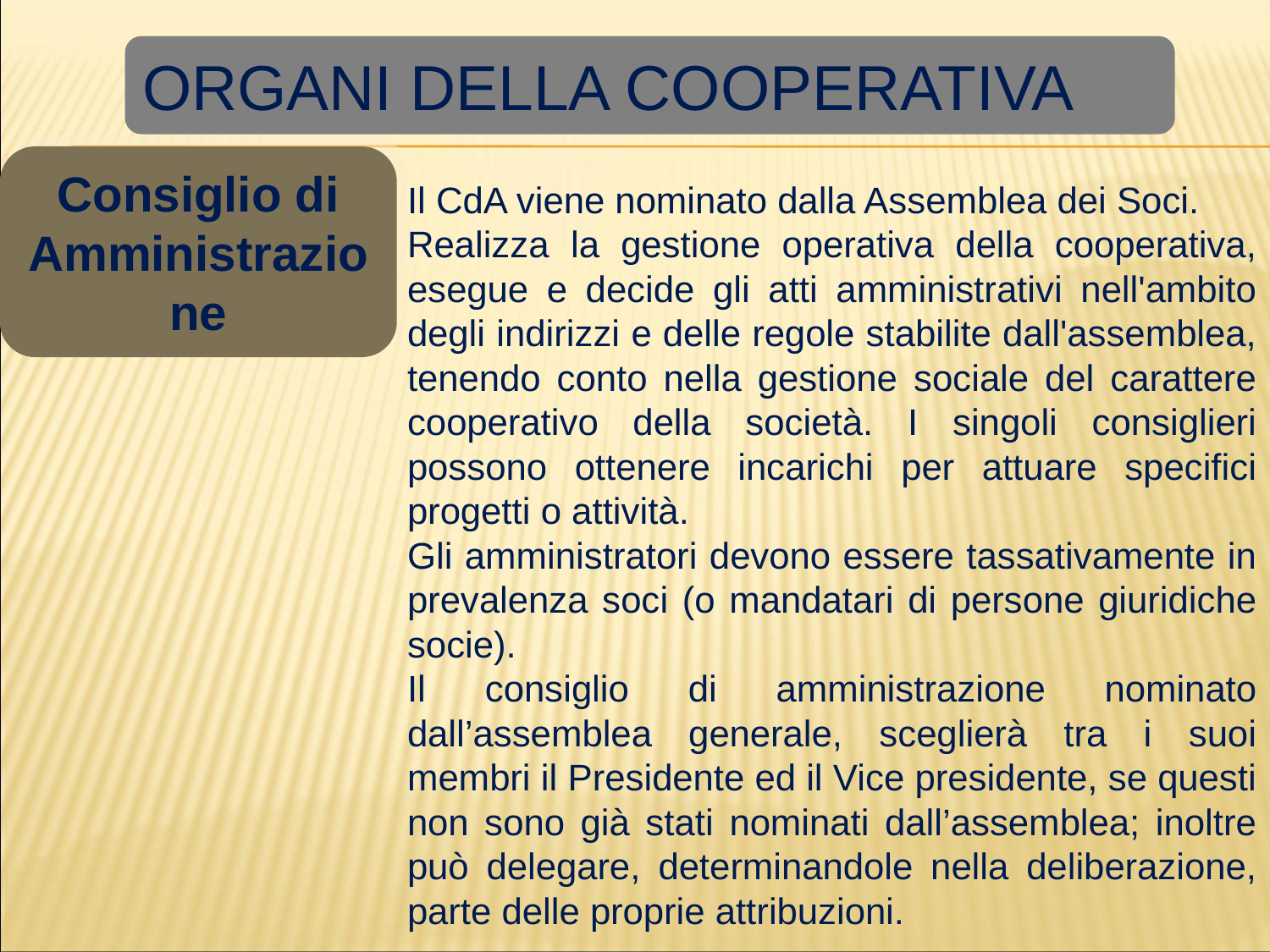

ORGANI DELLA COOPERATIVA
Il CdA viene nominato dalla Assemblea dei Soci.
Realizza la gestione operativa della cooperativa, esegue e decide gli atti amministrativi nell'ambito degli indirizzi e delle regole stabilite dall'assemblea, tenendo conto nella gestione sociale del carattere cooperativo della società. I singoli consiglieri possono ottenere incarichi per attuare specifici progetti o attività.
Gli amministratori devono essere tassativamente in prevalenza soci (o mandatari di persone giuridiche socie).
Il consiglio di amministrazione nominato dall’assemblea generale, sceglierà tra i suoi membri il Presidente ed il Vice presidente, se questi non sono già stati nominati dall’assemblea; inoltre può delegare, determinandole nella deliberazione, parte delle proprie attribuzioni.
Consiglio di Amministrazione